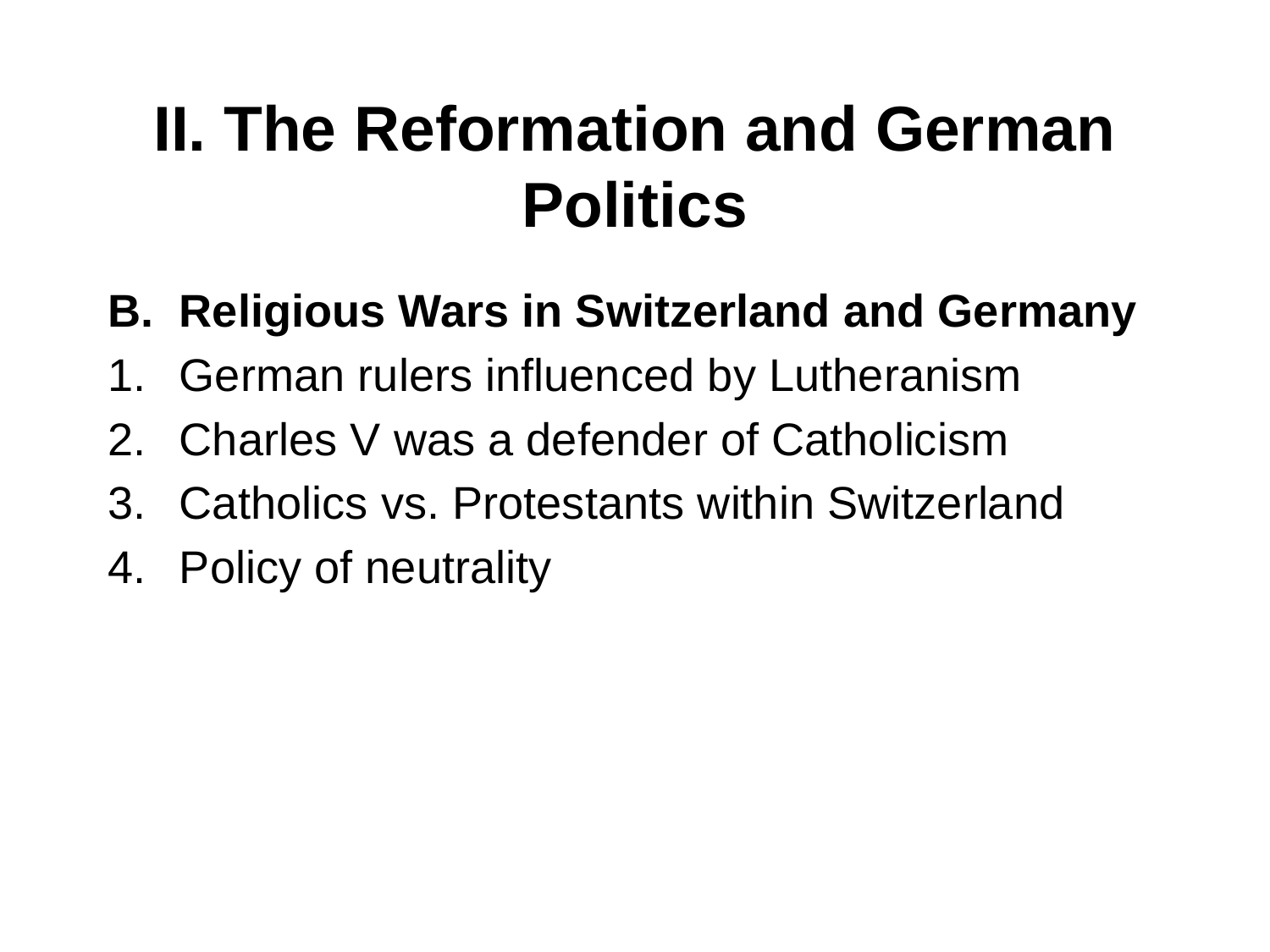

# II. The Reformation and German Politics
Religious Wars in Switzerland and Germany
German rulers influenced by Lutheranism
Charles V was a defender of Catholicism
Catholics vs. Protestants within Switzerland
Policy of neutrality